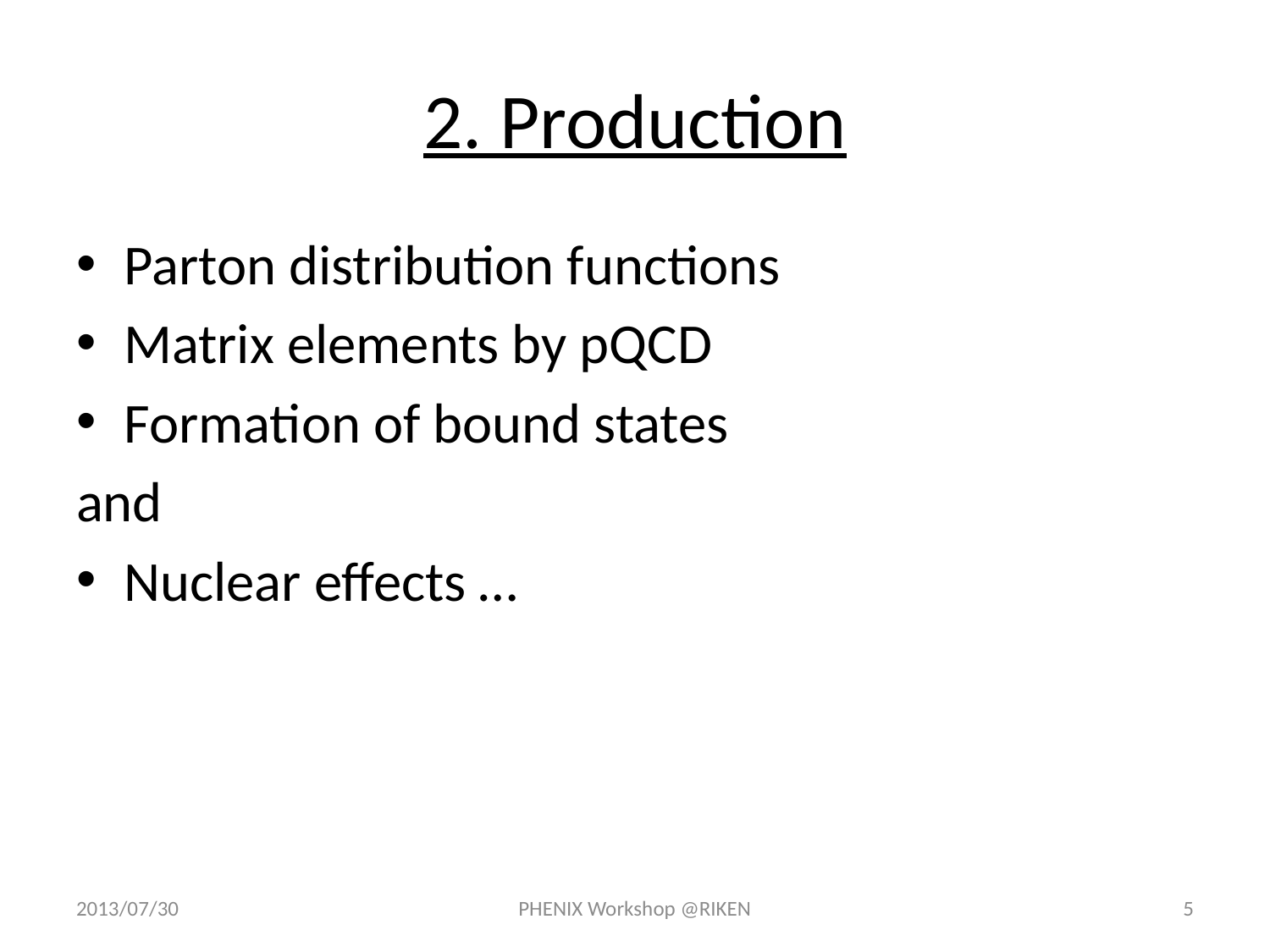

# 2. Production
Parton distribution functions
Matrix elements by pQCD
Formation of bound states
and
Nuclear effects …
2013/07/30
PHENIX Workshop @RIKEN
5